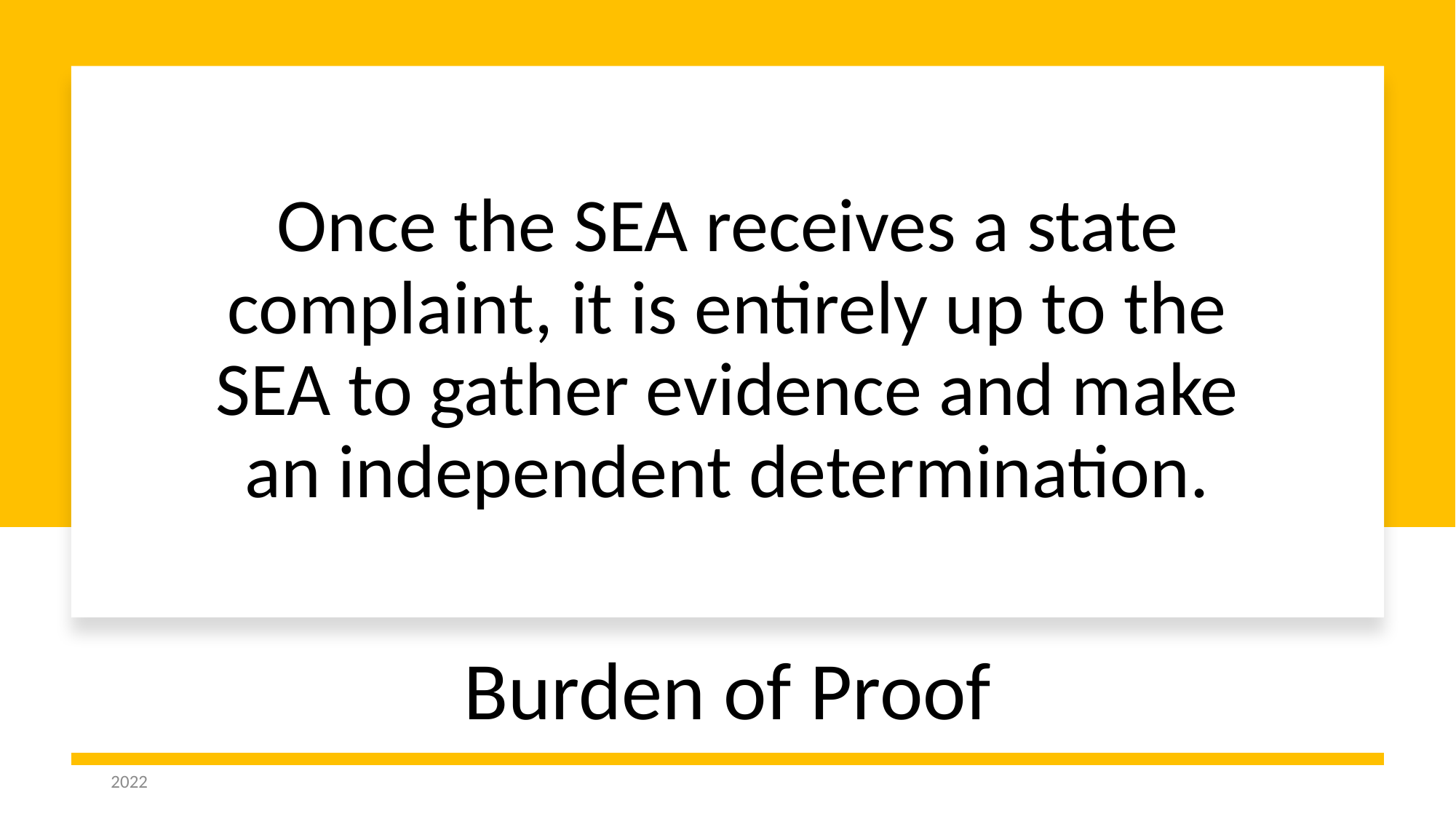

# Once the SEA receives a state complaint, it is entirely up to the SEA to gather evidence and make an independent determination.
Burden of Proof
2022
© Pingora Consulting
26